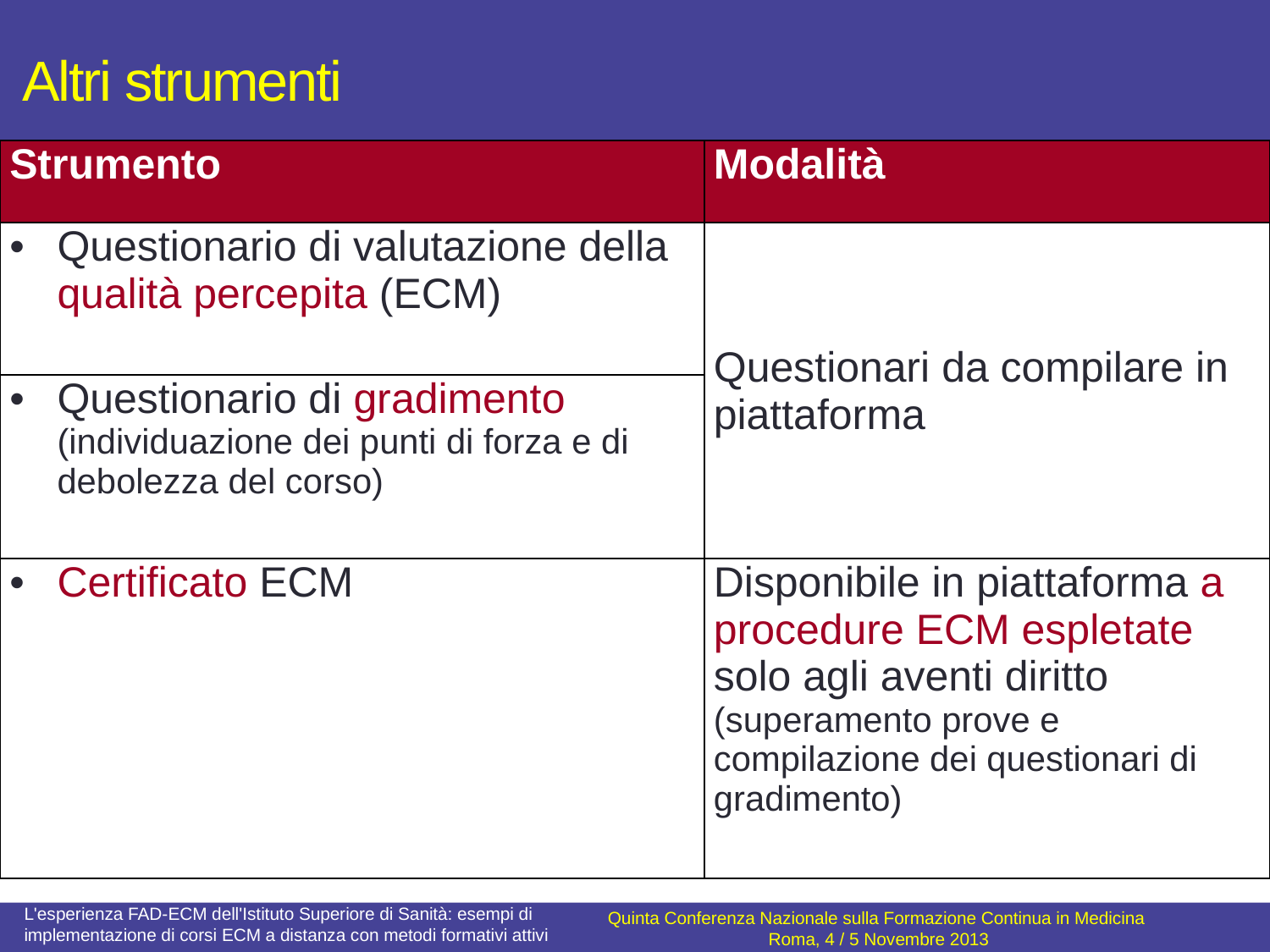

# Altri strumenti
| Strumento | Modalità |
| --- | --- |
| Questionario di valutazione della qualità percepita (ECM) | Questionari da compilare in piattaforma |
| Questionario di gradimento (individuazione dei punti di forza e di debolezza del corso) |  |
| Certificato ECM | Disponibile in piattaforma a procedure ECM espletate solo agli aventi diritto (superamento prove e compilazione dei questionari di gradimento) |
L'esperienza FAD-ECM dell'Istituto Superiore di Sanità: esempi di implementazione di corsi ECM a distanza con metodi formativi attivi
Quinta Conferenza Nazionale sulla Formazione Continua in Medicina
Roma, 4 / 5 Novembre 2013